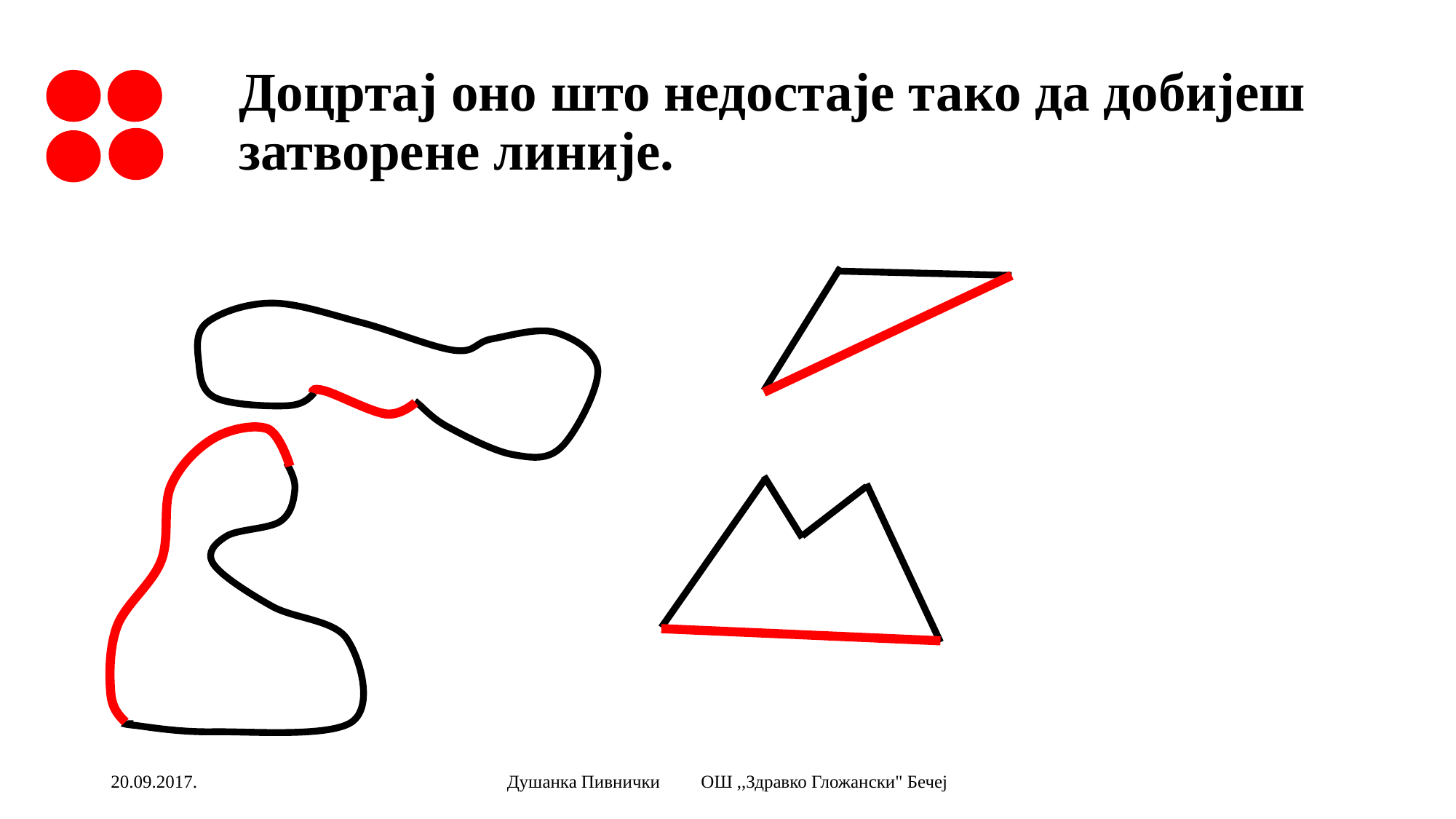

# Доцртај оно што недостаје тако да добијеш затворене линије.

20.09.2017.
Душанка Пивнички         ОШ ,,Здравко Гложански" Бечеј